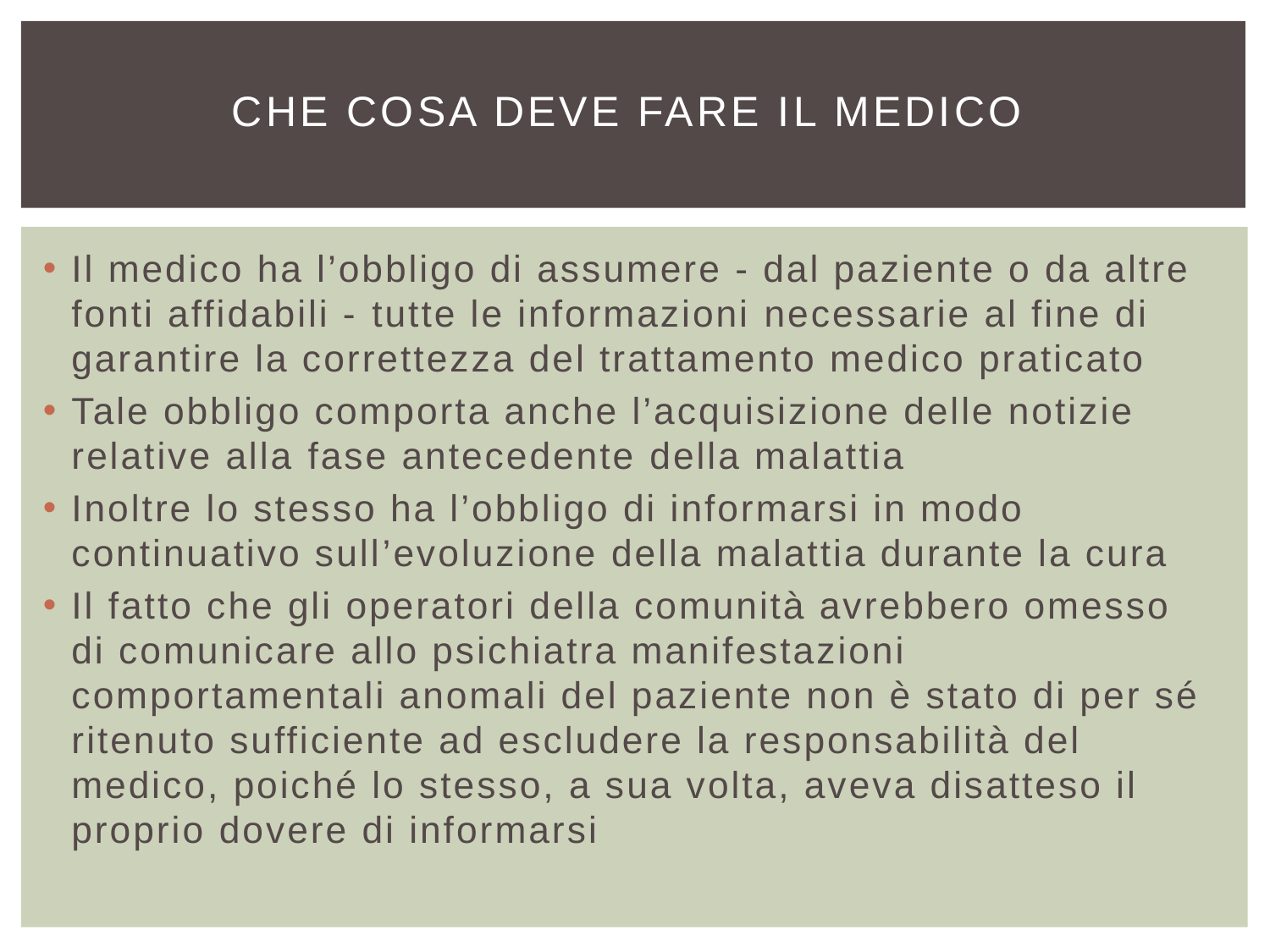

# Che cosa deve fare il medico
Il medico ha l’obbligo di assumere - dal paziente o da altre fonti affidabili - tutte le informazioni necessarie al fine di garantire la correttezza del trattamento medico praticato
Tale obbligo comporta anche l’acquisizione delle notizie relative alla fase antecedente della malattia
Inoltre lo stesso ha l’obbligo di informarsi in modo continuativo sull’evoluzione della malattia durante la cura
Il fatto che gli operatori della comunità avrebbero omesso di comunicare allo psichiatra manifestazioni comportamentali anomali del paziente non è stato di per sé ritenuto sufficiente ad escludere la responsabilità del medico, poiché lo stesso, a sua volta, aveva disatteso il proprio dovere di informarsi